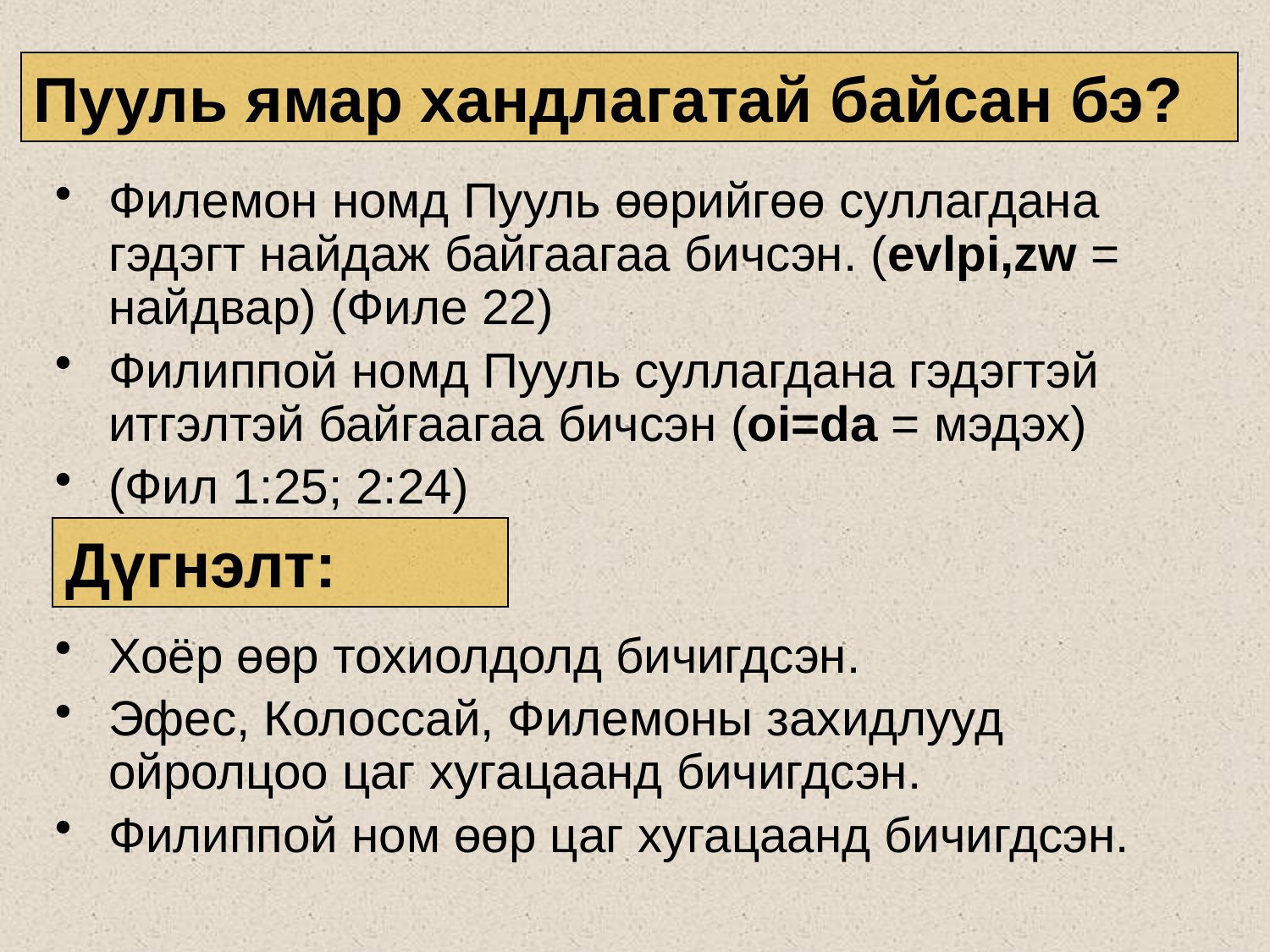

Пууль ямар хандлагатай байсан бэ?
Филемон номд Пууль өөрийгөө суллагдана гэдэгт найдаж байгаагаа бичсэн. (evlpi,zw = найдвар) (Филе 22)
Филиппой номд Пууль суллагдана гэдэгтэй итгэлтэй байгаагаа бичсэн (oi=da = мэдэх)
(Фил 1:25; 2:24)
Дүгнэлт:
Хоёр өөр тохиолдолд бичигдсэн.
Эфес, Колоссай, Филемоны захидлууд ойролцоо цаг хугацаанд бичигдсэн.
Филиппой ном өөр цаг хугацаанд бичигдсэн.